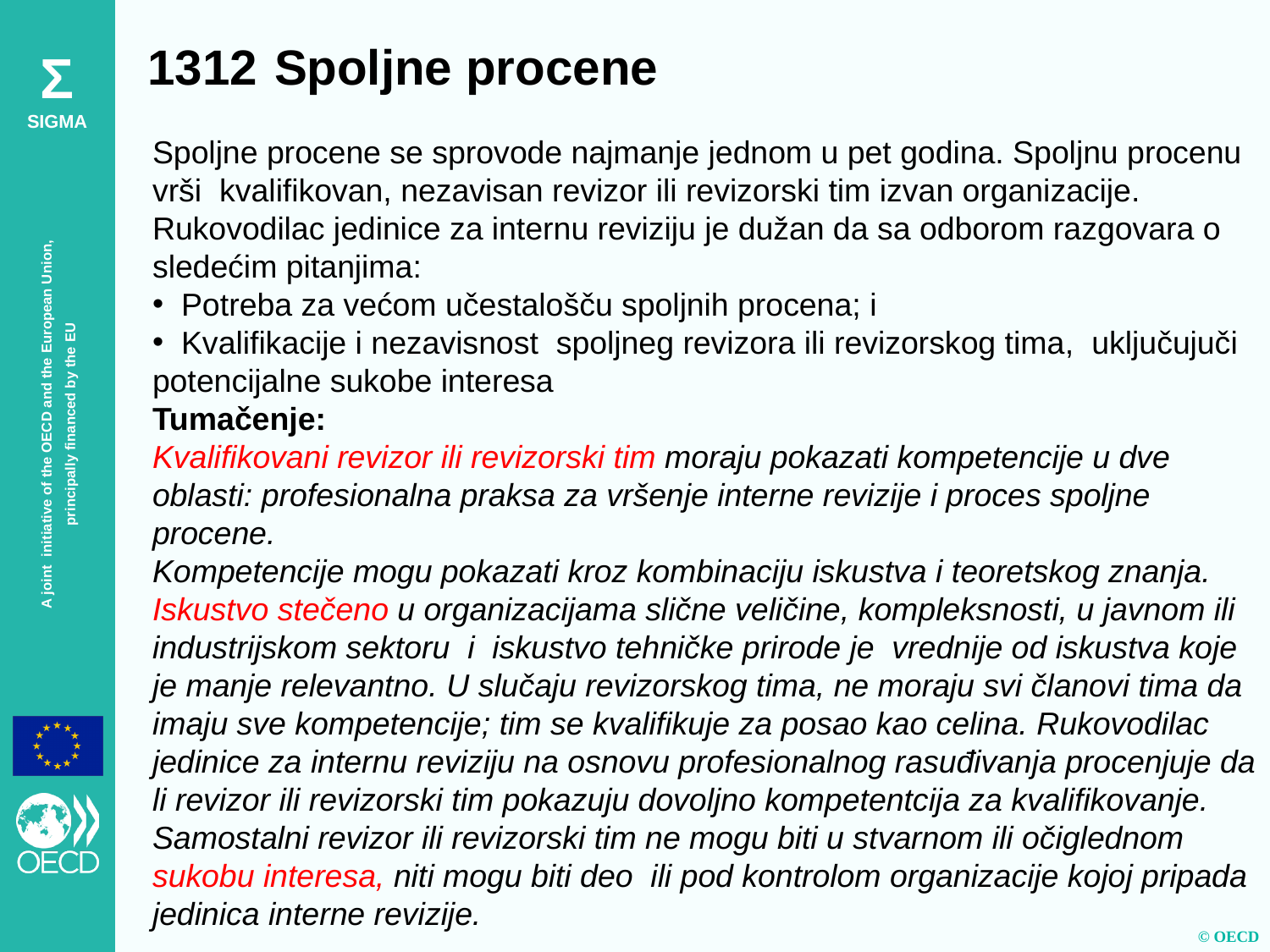

1312	Spoljne procene
Spoljne procene se sprovode najmanje jednom u pet godina. Spoljnu procenu vrši  kvalifikovan, nezavisan revizor ili revizorski tim izvan organizacije. Rukovodilac jedinice za internu reviziju je dužan da sa odborom razgovara o sledećim pitanjima:
  Potreba za većom učestalošču spoljnih procena; i
  Kvalifikacije i nezavisnost  spoljneg revizora ili revizorskog tima,  uključujuči potencijalne sukobe interesa
Tumačenje:
Kvalifikovani revizor ili revizorski tim moraju pokazati kompetencije u dve oblasti: profesionalna praksa za vršenje interne revizije i proces spoljne procene.
Kompetencije mogu pokazati kroz kombinaciju iskustva i teoretskog znanja. Iskustvo stečeno u organizacijama slične veličine, kompleksnosti, u javnom ili industrijskom sektoru  i  iskustvo tehničke prirode je  vrednije od iskustva koje  je manje relevantno. U slučaju revizorskog tima, ne moraju svi članovi tima da imaju sve kompetencije; tim se kvalifikuje za posao kao celina. Rukovodilac jedinice za internu reviziju na osnovu profesionalnog rasuđivanja procenjuje da li revizor ili revizorski tim pokazuju dovoljno kompetentcija za kvalifikovanje.
Samostalni revizor ili revizorski tim ne mogu biti u stvarnom ili očiglednom sukobu interesa, niti mogu biti deo  ili pod kontrolom organizacije kojoj pripada jedinica interne revizije.